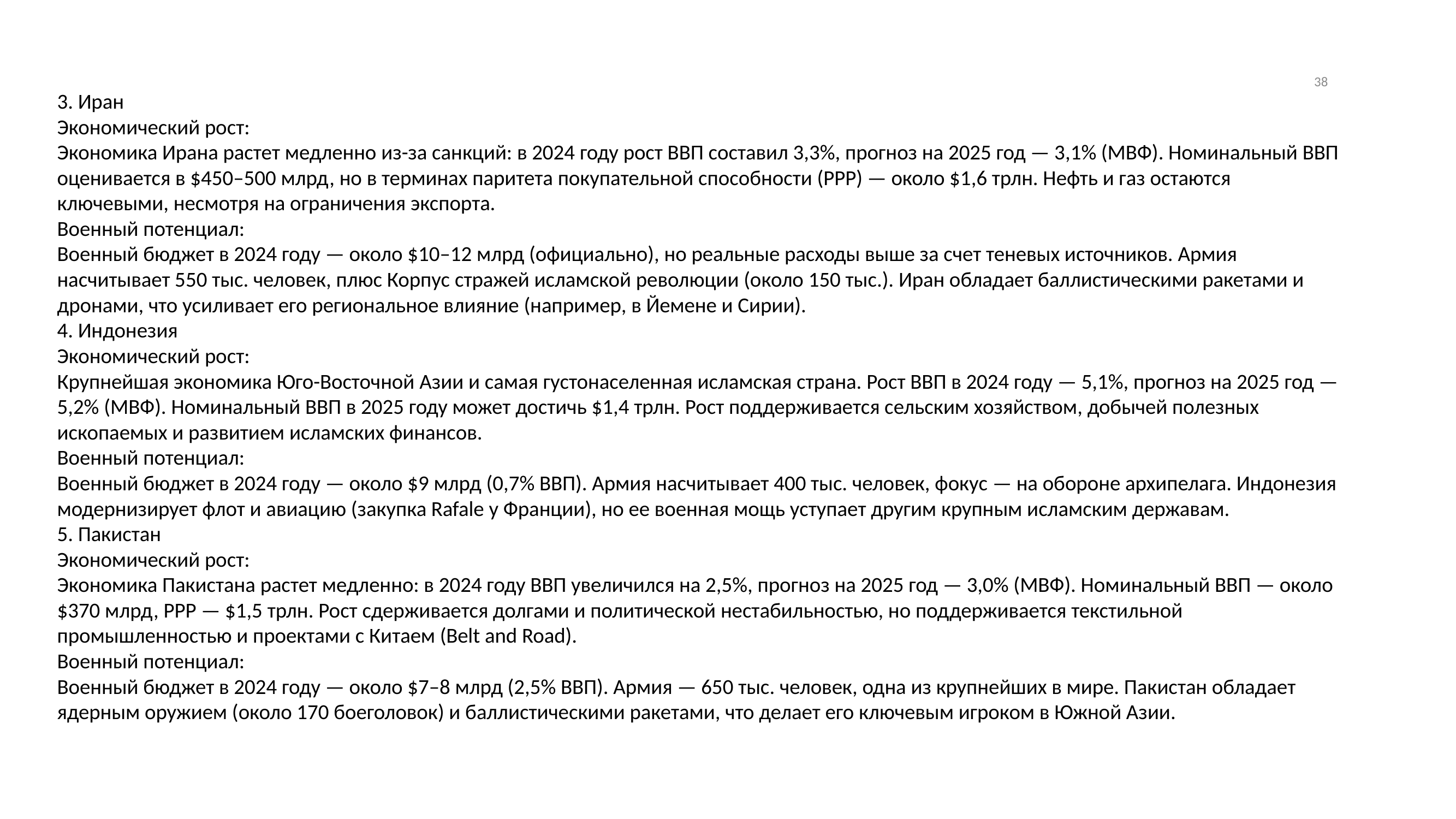

38
3. Иран
Экономический рост:
Экономика Ирана растет медленно из-за санкций: в 2024 году рост ВВП составил 3,3%, прогноз на 2025 год — 3,1% (МВФ). Номинальный ВВП оценивается в $450–500 млрд, но в терминах паритета покупательной способности (PPP) — около $1,6 трлн. Нефть и газ остаются ключевыми, несмотря на ограничения экспорта.
Военный потенциал:
Военный бюджет в 2024 году — около $10–12 млрд (официально), но реальные расходы выше за счет теневых источников. Армия насчитывает 550 тыс. человек, плюс Корпус стражей исламской революции (около 150 тыс.). Иран обладает баллистическими ракетами и дронами, что усиливает его региональное влияние (например, в Йемене и Сирии).
4. Индонезия
Экономический рост:
Крупнейшая экономика Юго-Восточной Азии и самая густонаселенная исламская страна. Рост ВВП в 2024 году — 5,1%, прогноз на 2025 год — 5,2% (МВФ). Номинальный ВВП в 2025 году может достичь $1,4 трлн. Рост поддерживается сельским хозяйством, добычей полезных ископаемых и развитием исламских финансов.
Военный потенциал:
Военный бюджет в 2024 году — около $9 млрд (0,7% ВВП). Армия насчитывает 400 тыс. человек, фокус — на обороне архипелага. Индонезия модернизирует флот и авиацию (закупка Rafale у Франции), но ее военная мощь уступает другим крупным исламским державам.
5. Пакистан
Экономический рост:
Экономика Пакистана растет медленно: в 2024 году ВВП увеличился на 2,5%, прогноз на 2025 год — 3,0% (МВФ). Номинальный ВВП — около $370 млрд, PPP — $1,5 трлн. Рост сдерживается долгами и политической нестабильностью, но поддерживается текстильной промышленностью и проектами с Китаем (Belt and Road).
Военный потенциал:
Военный бюджет в 2024 году — около $7–8 млрд (2,5% ВВП). Армия — 650 тыс. человек, одна из крупнейших в мире. Пакистан обладает ядерным оружием (около 170 боеголовок) и баллистическими ракетами, что делает его ключевым игроком в Южной Азии.